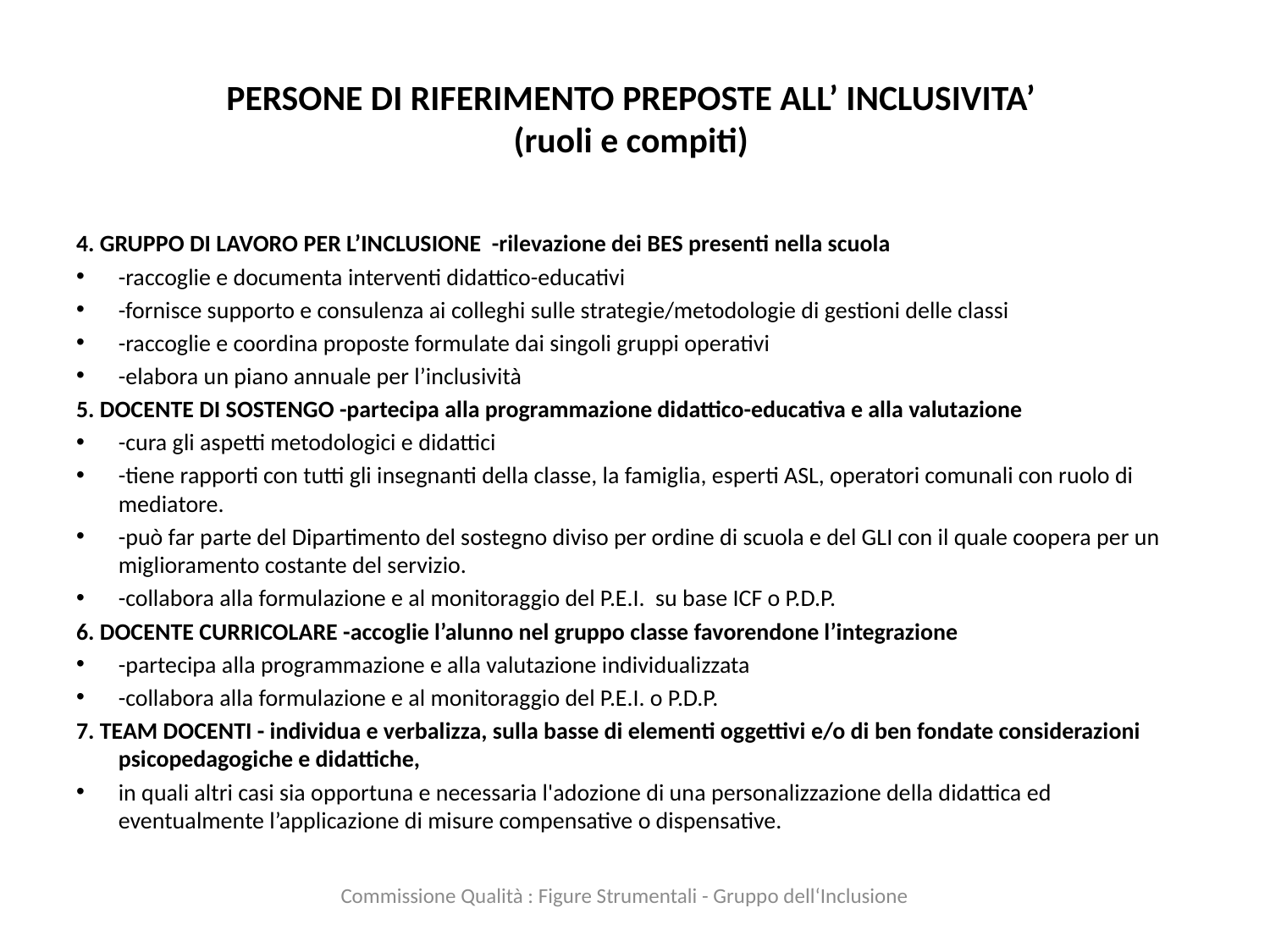

# PERSONE DI RIFERIMENTO PREPOSTE ALL’ INCLUSIVITA’ (ruoli e compiti)
4. GRUPPO DI LAVORO PER L’INCLUSIONE 	-rilevazione dei BES presenti nella scuola
-raccoglie e documenta interventi didattico-educativi
-fornisce supporto e consulenza ai colleghi sulle strategie/metodologie di gestioni delle classi
-raccoglie e coordina proposte formulate dai singoli gruppi operativi
-elabora un piano annuale per l’inclusività
5. DOCENTE DI SOSTENGO -partecipa alla programmazione didattico-educativa e alla valutazione
-cura gli aspetti metodologici e didattici
-tiene rapporti con tutti gli insegnanti della classe, la famiglia, esperti ASL, operatori comunali con ruolo di mediatore.
-può far parte del Dipartimento del sostegno diviso per ordine di scuola e del GLI con il quale coopera per un miglioramento costante del servizio.
-collabora alla formulazione e al monitoraggio del P.E.I.  su base ICF o P.D.P.
6. DOCENTE CURRICOLARE -accoglie l’alunno nel gruppo classe favorendone l’integrazione
-partecipa alla programmazione e alla valutazione individualizzata
-collabora alla formulazione e al monitoraggio del P.E.I. o P.D.P.
7. TEAM DOCENTI - individua e verbalizza, sulla basse di elementi oggettivi e/o di ben fondate considerazioni psicopedagogiche e didattiche,
in quali altri casi sia opportuna e necessaria l'adozione di una personalizzazione della didattica ed eventualmente l’applicazione di misure compensative o dispensative.

Commissione Qualità : Figure Strumentali - Gruppo dell‘Inclusione